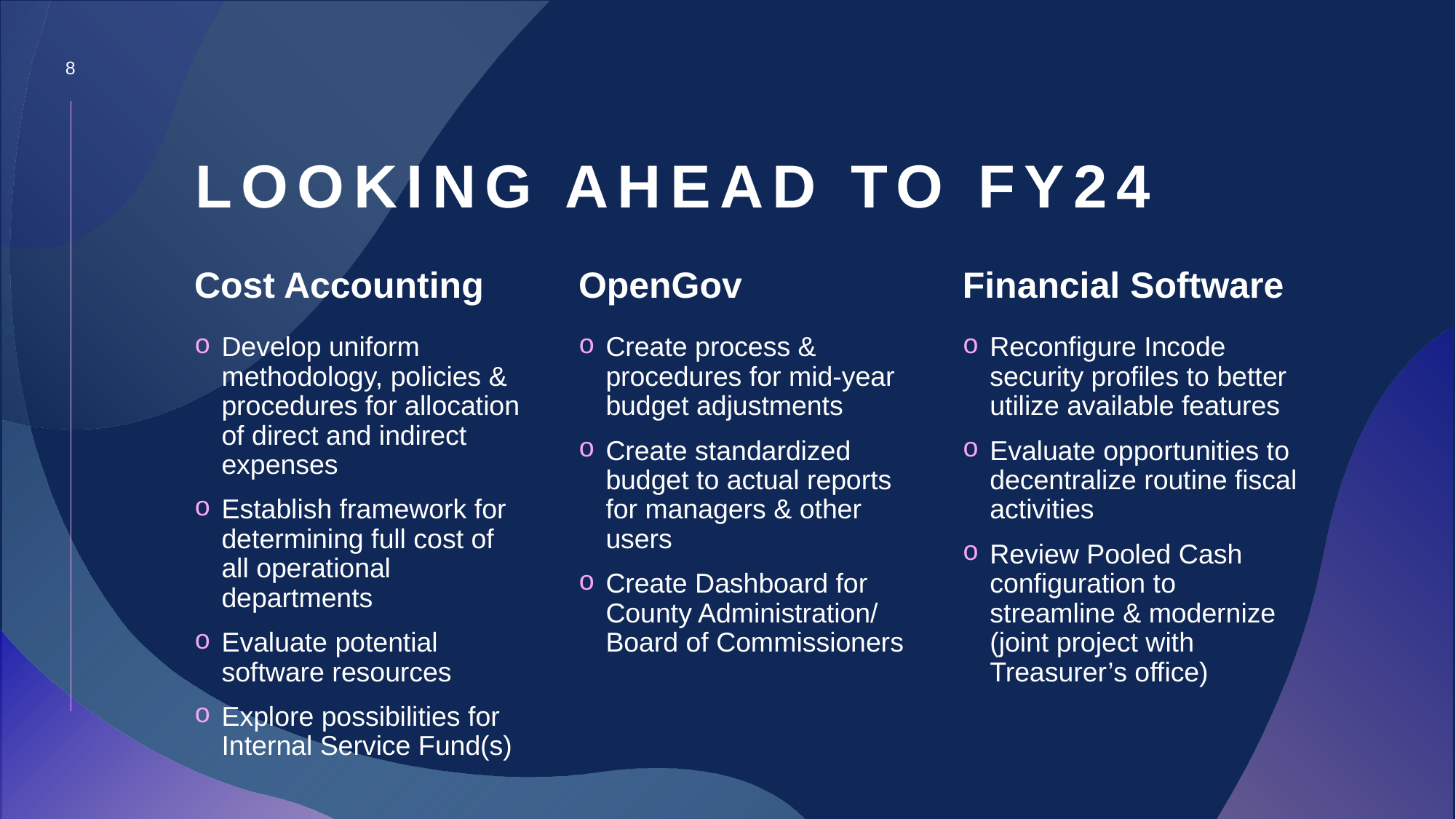

8
# Looking ahead to FY24
Cost Accounting

OpenGov
Financial Software
Develop uniform methodology, policies & procedures for allocation of direct and indirect expenses
Establish framework for determining full cost of all operational departments
Evaluate potential software resources
Explore possibilities for Internal Service Fund(s)​

Create process & procedures for mid-year budget adjustments
Create standardized budget to actual reports for managers & other users
Create Dashboard for County Administration/ Board of Commissioners

Reconfigure Incode security profiles to better utilize available features
Evaluate opportunities to decentralize routine fiscal activities
Review Pooled Cash configuration to streamline & modernize (joint project with Treasurer’s office)